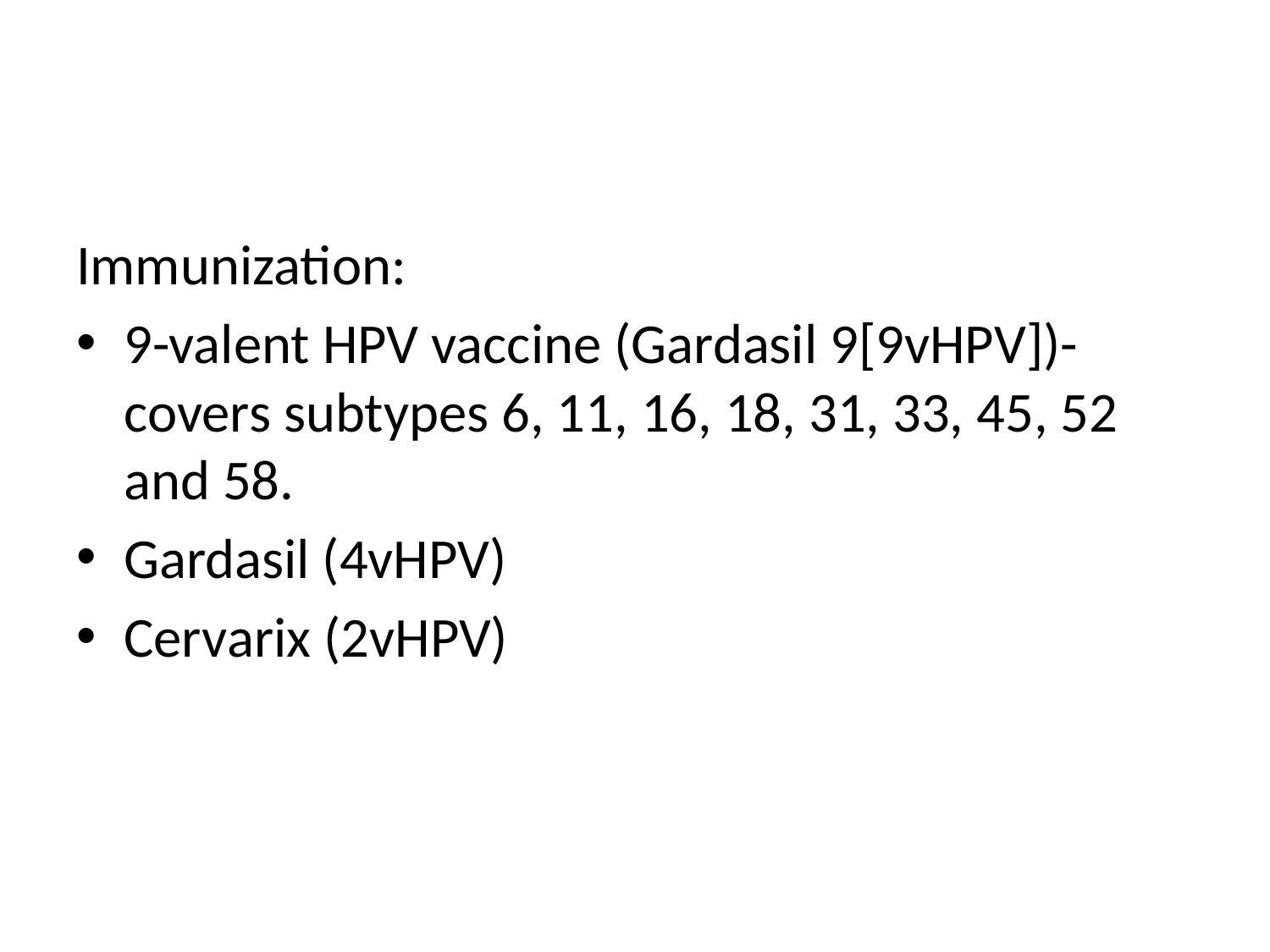

Immunization:
9-valent HPV vaccine (Gardasil 9[9vHPV])- covers subtypes 6, 11, 16, 18, 31, 33, 45, 52 and 58.
Gardasil (4vHPV)
Cervarix (2vHPV)